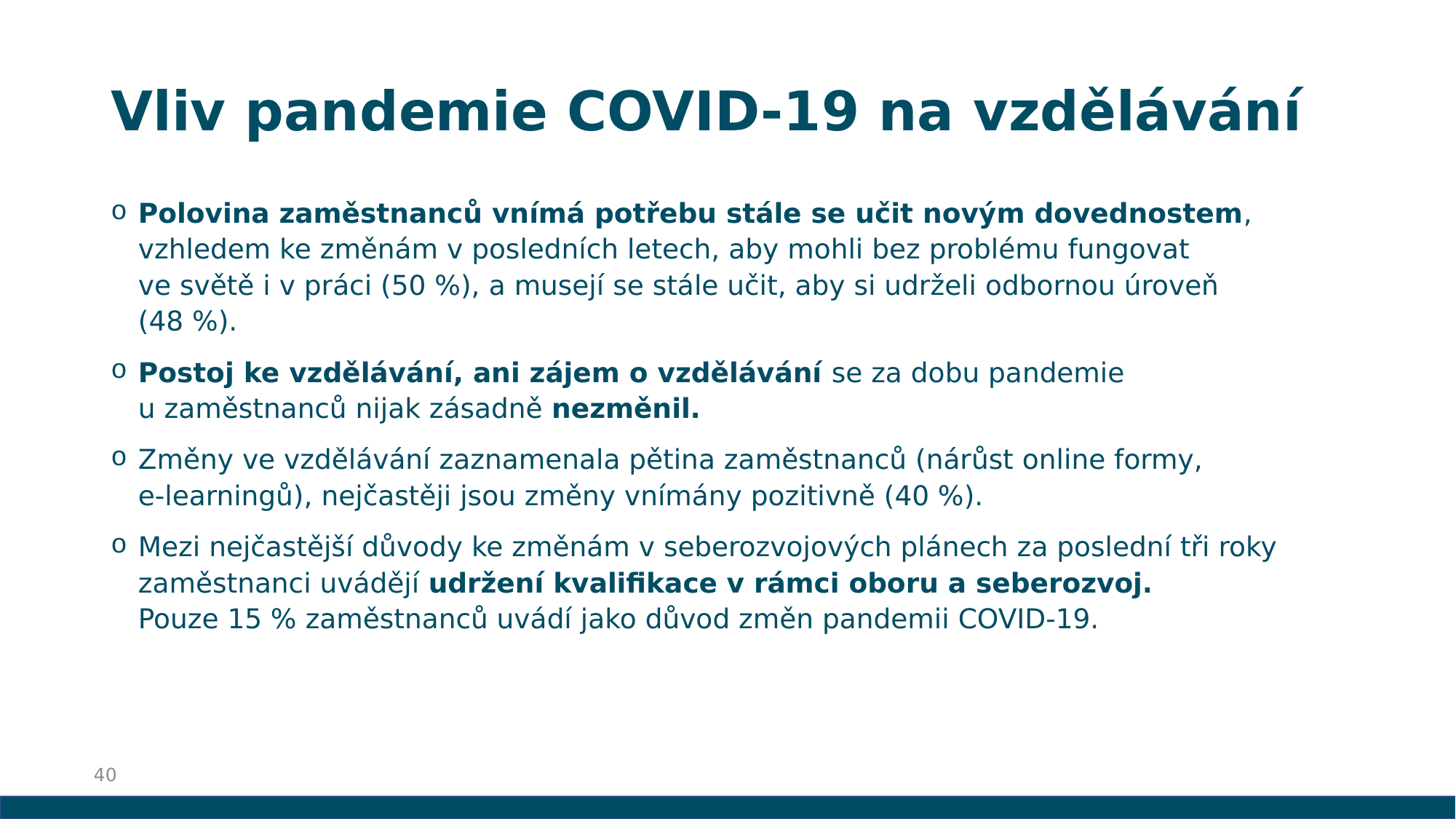

# Vliv pandemie COVID-19 na vzdělávání
Polovina zaměstnanců vnímá potřebu stále se učit novým dovednostem, vzhledem ke změnám v posledních letech, aby mohli bez problému fungovat
ve světě i v práci (50 %), a musejí se stále učit, aby si udrželi odbornou úroveň
(48 %).
Postoj ke vzdělávání, ani zájem o vzdělávání se za dobu pandemie
u zaměstnanců nijak zásadně nezměnil.
Změny ve vzdělávání zaznamenala pětina zaměstnanců (nárůst online formy,
e-learningů), nejčastěji jsou změny vnímány pozitivně (40 %).
Mezi nejčastější důvody ke změnám v seberozvojových plánech za poslední tři roky zaměstnanci uvádějí udržení kvalifikace v rámci oboru a seberozvoj.
Pouze 15 % zaměstnanců uvádí jako důvod změn pandemii COVID-19.
40